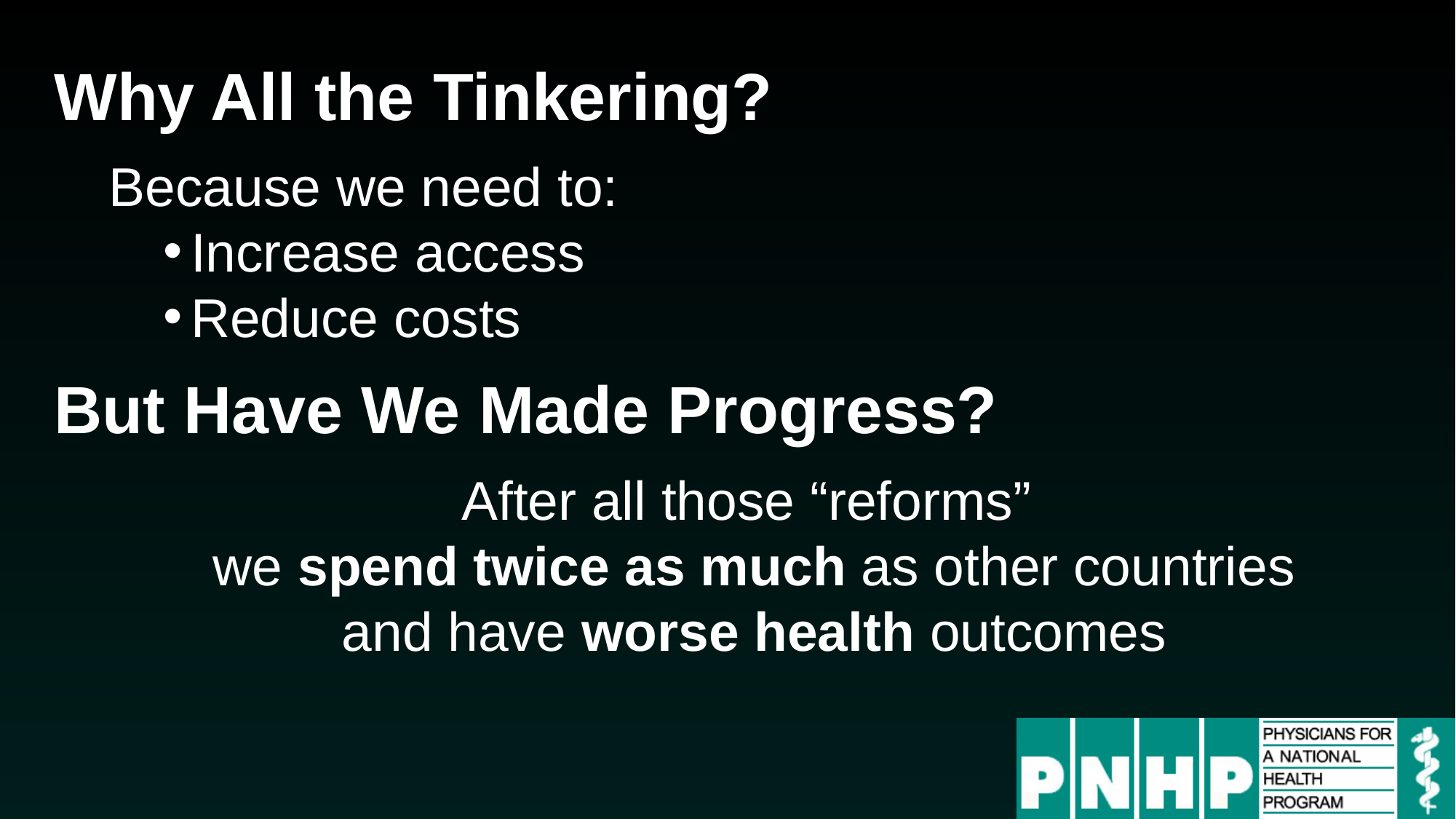

Why All the Tinkering?
Because we need to:
Increase access
Reduce costs
But Have We Made Progress?
After all those “reforms”
we spend twice as much as other countries
and have worse health outcomes